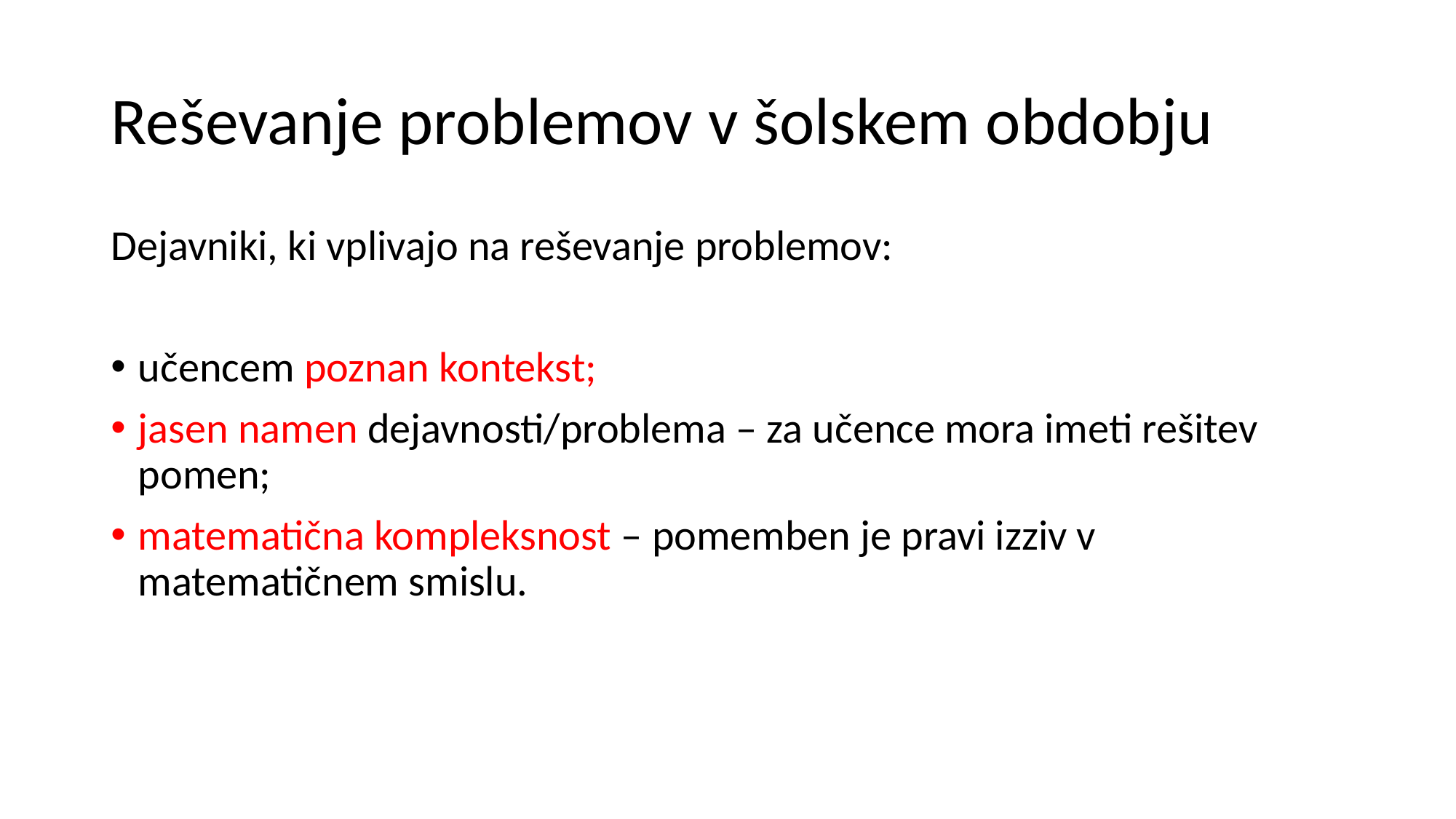

# Reševanje problemov v šolskem obdobju
Dejavniki, ki vplivajo na reševanje problemov:

učencem poznan kontekst;
jasen namen dejavnosti/problema – za učence mora imeti rešitev pomen;
matematična kompleksnost – pomemben je pravi izziv v matematičnem smislu.